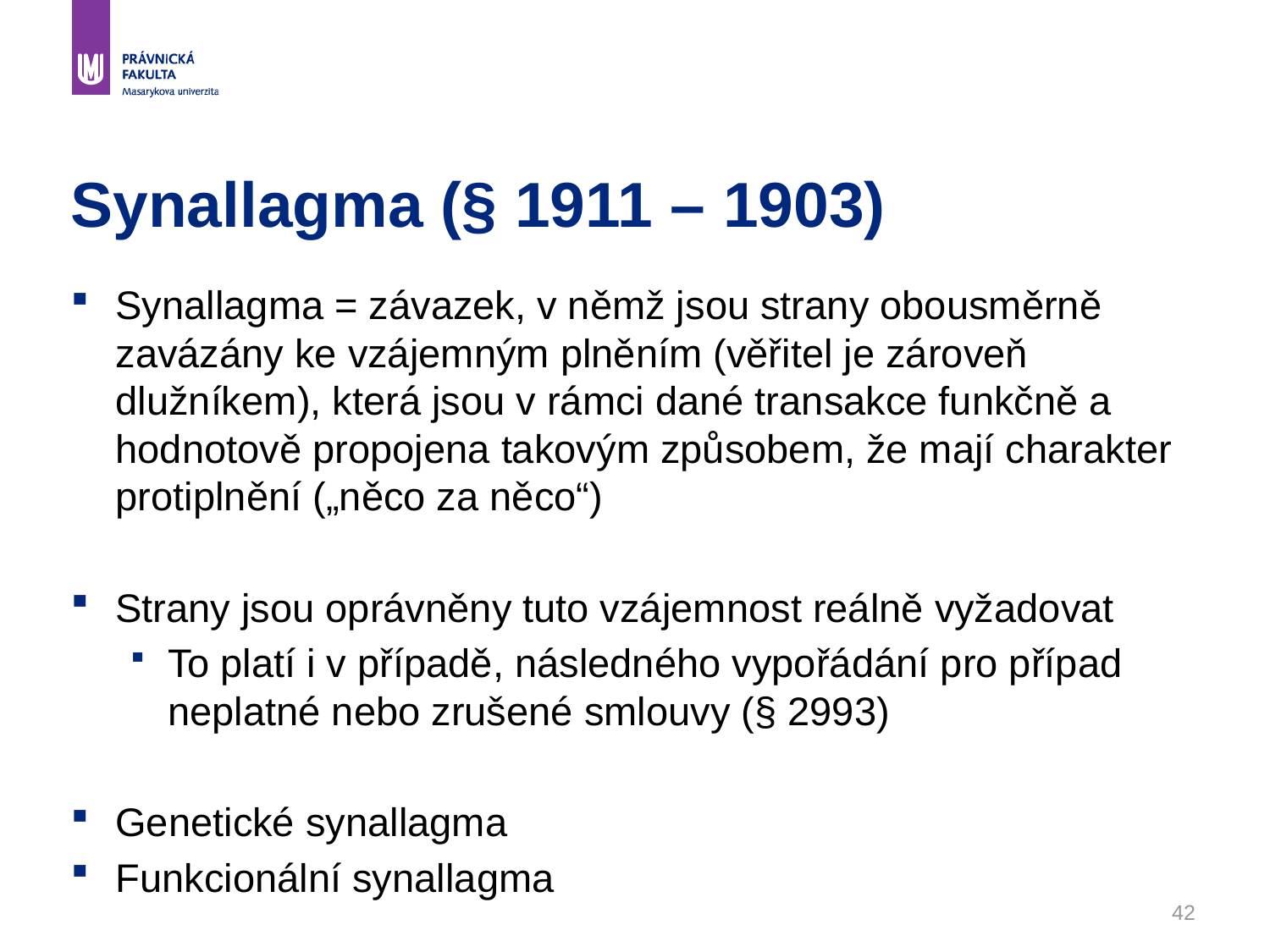

# Synallagma (§ 1911 – 1903)
Synallagma = závazek, v němž jsou strany obousměrně zavázány ke vzájemným plněním (věřitel je zároveň dlužníkem), která jsou v rámci dané transakce funkčně a hodnotově propojena takovým způsobem, že mají charakter protiplnění („něco za něco“)

Strany jsou oprávněny tuto vzájemnost reálně vyžadovat
To platí i v případě, následného vypořádání pro případ neplatné nebo zrušené smlouvy (§ 2993)

Genetické synallagma
Funkcionální synallagma

42